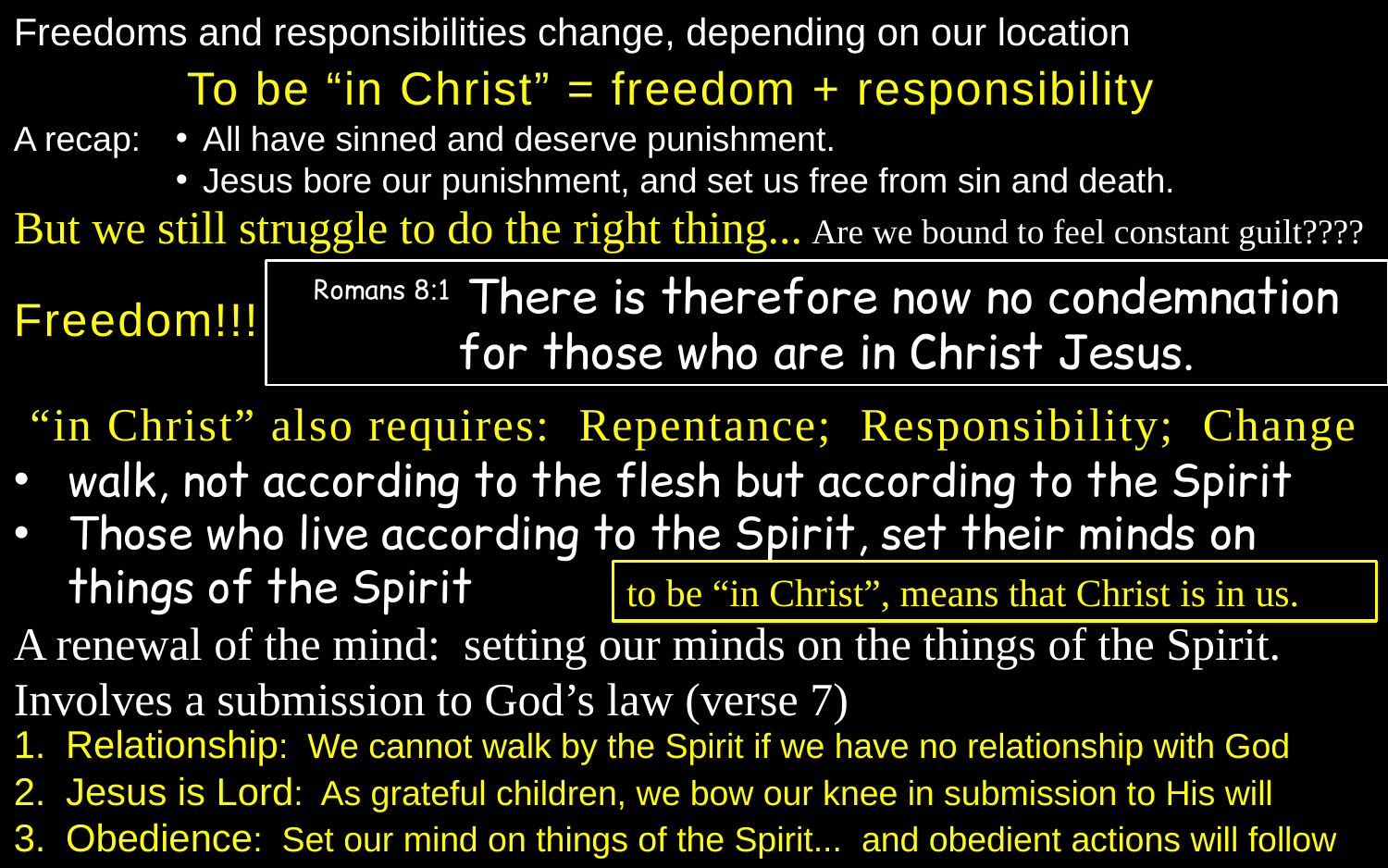

Freedoms and responsibilities change, depending on our location
To be “in Christ” = freedom + responsibility
A recap:
All have sinned and deserve punishment.
Jesus bore our punishment, and set us free from sin and death.
But we still struggle to do the right thing...
Are we bound to feel constant guilt????
Romans 8:1  There is therefore now no condemnation for those who are in Christ Jesus.
Freedom!!!
“in Christ” also requires:  Repentance;  Responsibility;  Change
walk, not according to the flesh but according to the Spirit
Those who live according to the Spirit, set their minds on things of the Spirit
to be “in Christ”, means that Christ is in us.
A renewal of the mind:  setting our minds on the things of the Spirit.  Involves a submission to God’s law (verse 7)
Relationship:  We cannot walk by the Spirit if we have no relationship with God
Jesus is Lord:  As grateful children, we bow our knee in submission to His will
Obedience:  Set our mind on things of the Spirit...  and obedient actions will follow